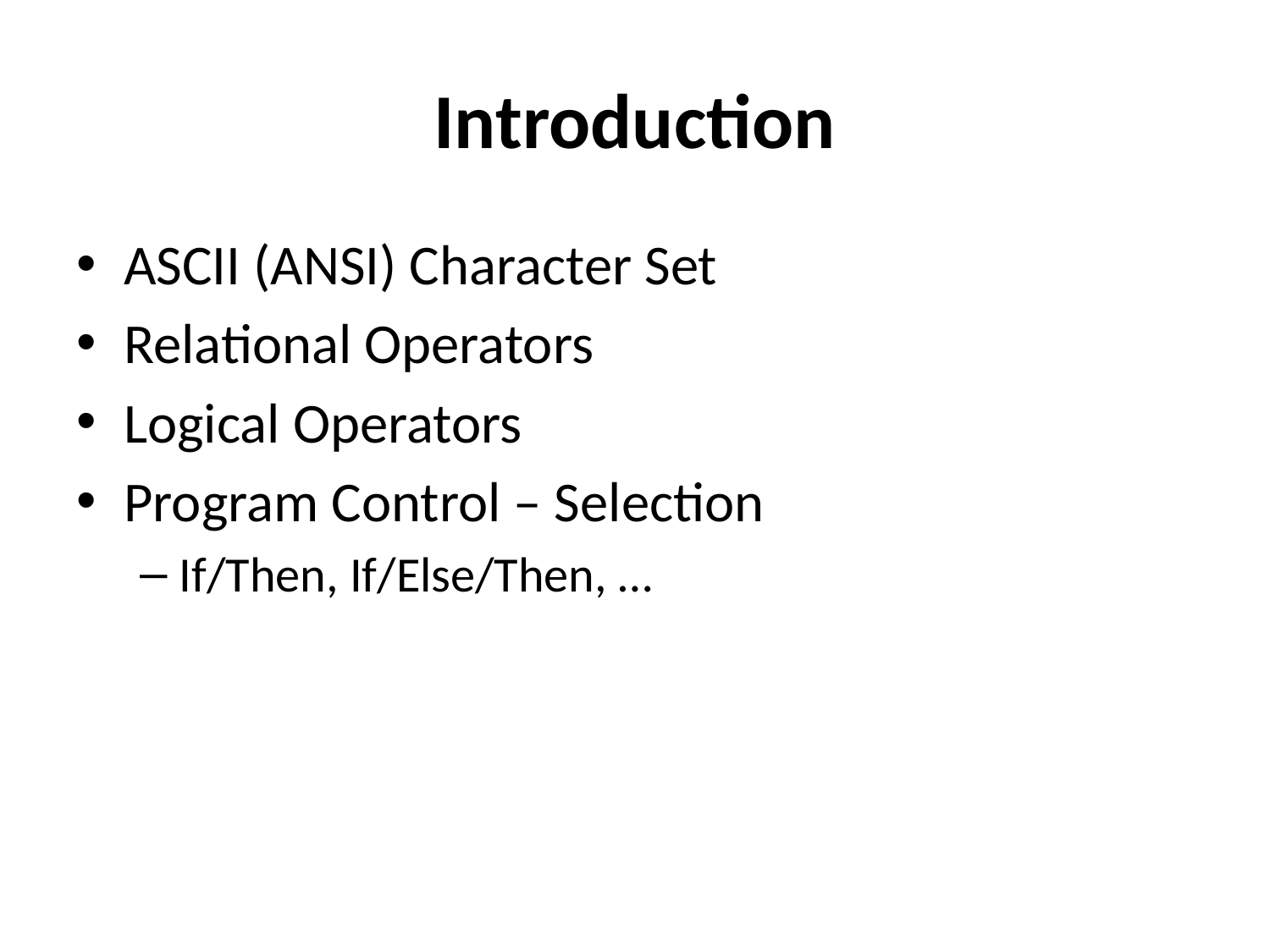

# Introduction
ASCII (ANSI) Character Set
Relational Operators
Logical Operators
Program Control – Selection
If/Then, If/Else/Then, …